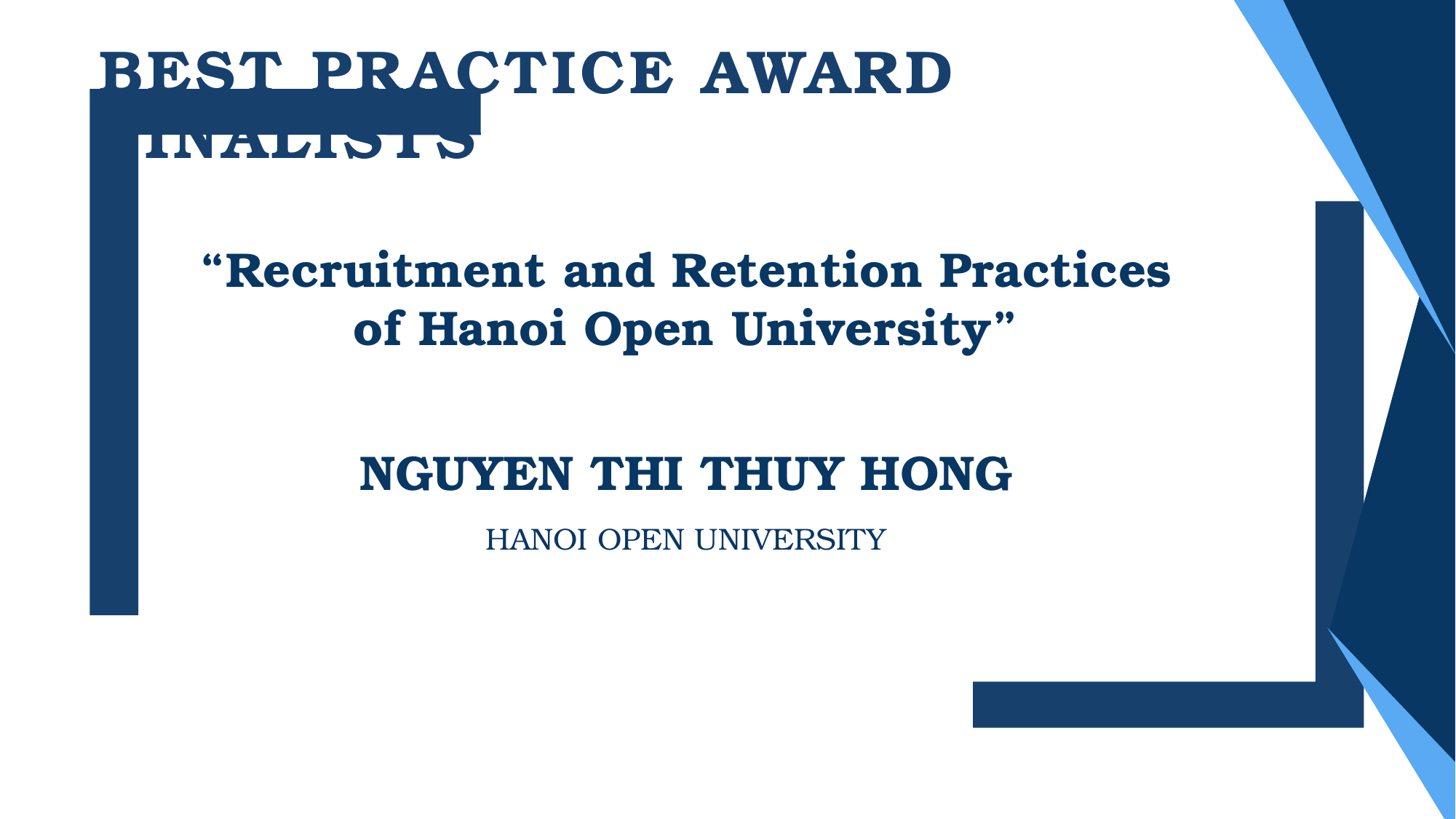

BEST PRACTICE AWARD
FINALISTS
“Recruitment and Retention Practices of Hanoi Open University”

NGUYEN THI THUY HONG

HANOI OPEN UNIVERSITY